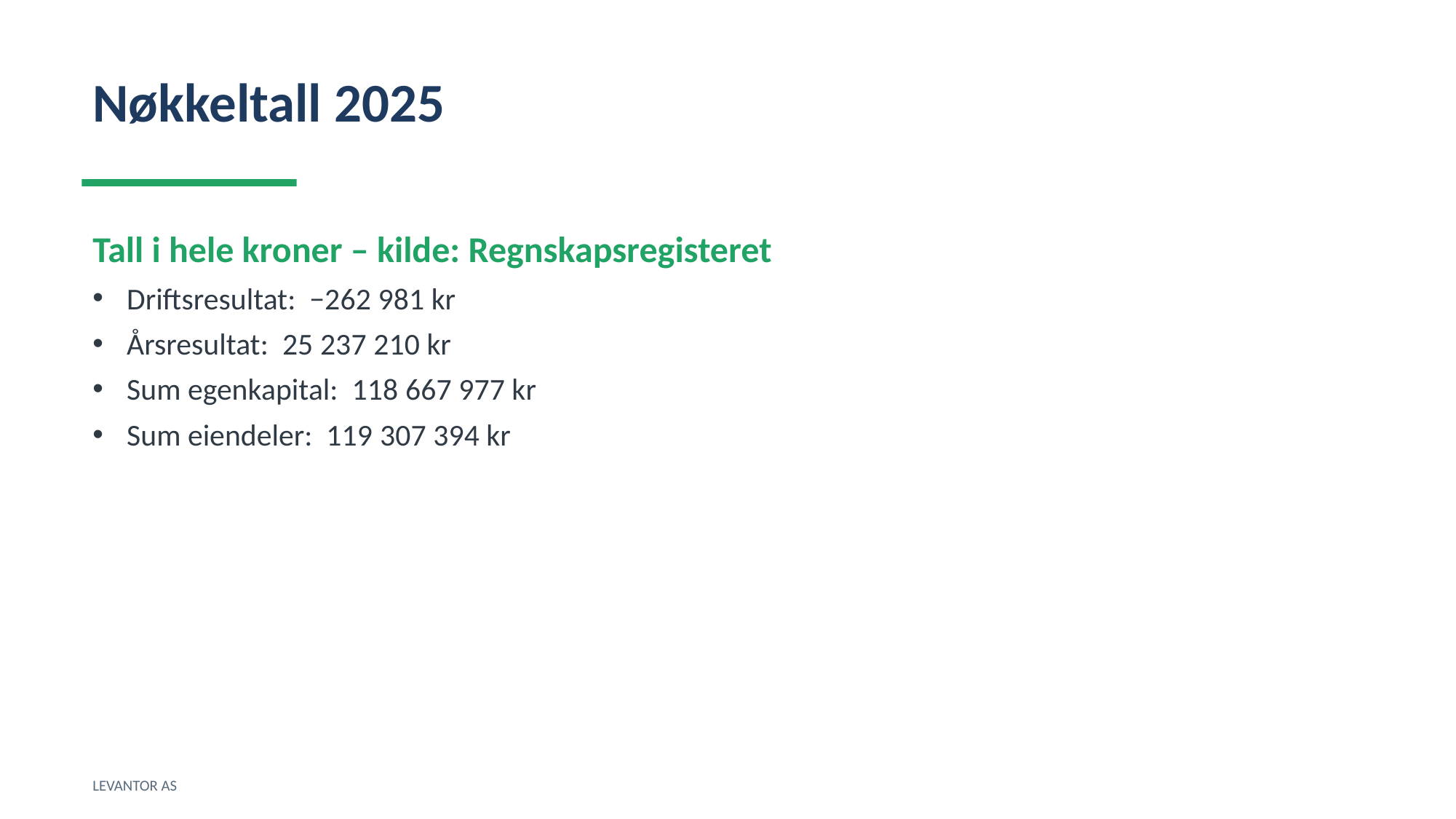

Nøkkeltall 2025

Tall i hele kroner – kilde: Regnskapsregisteret
Driftsresultat:  −262 981 kr
Årsresultat:  25 237 210 kr
Sum egenkapital:  118 667 977 kr
Sum eiendeler:  119 307 394 kr
LEVANTOR AS